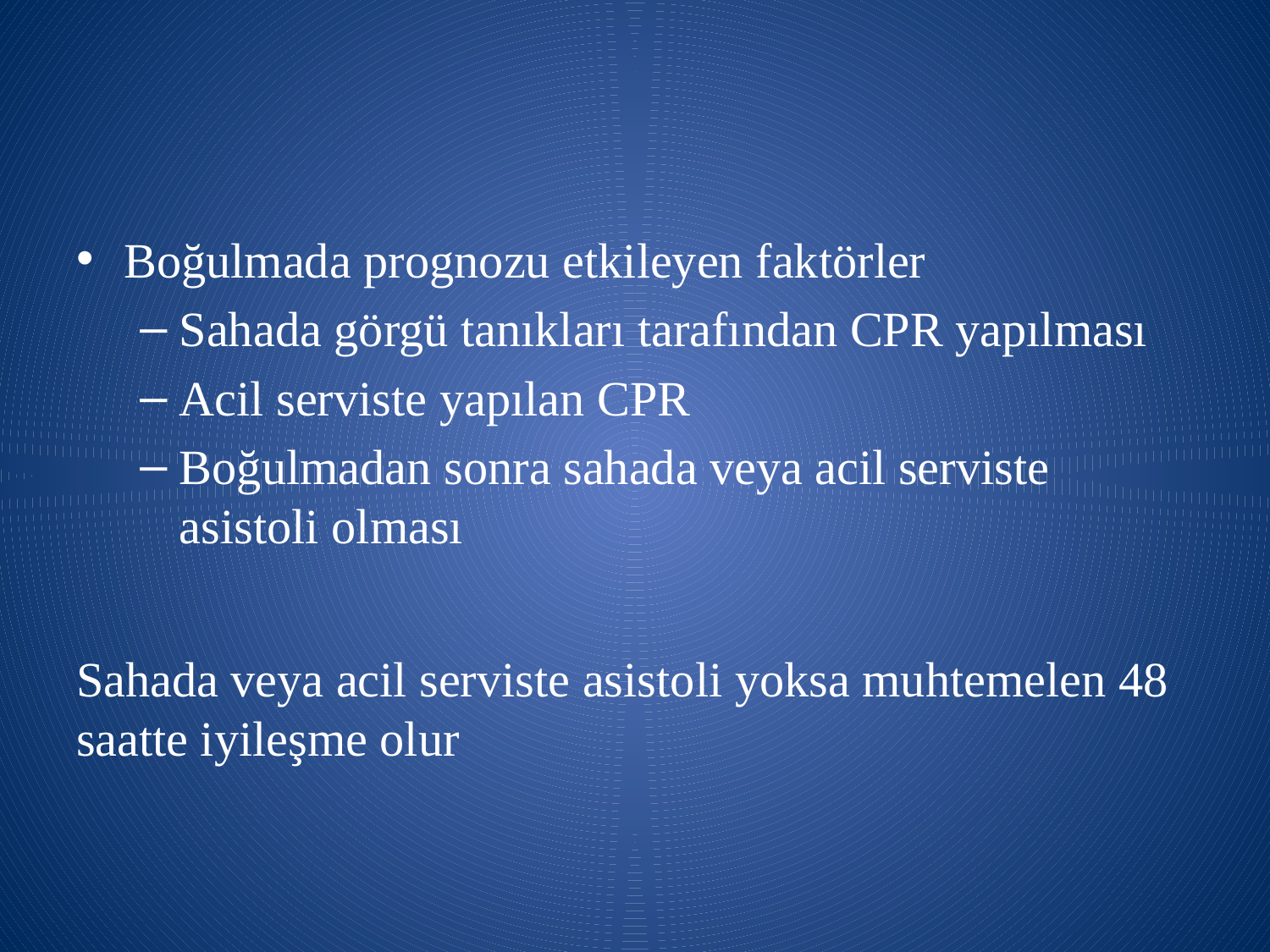

#
Boğulmada prognozu etkileyen faktörler
Sahada görgü tanıkları tarafından CPR yapılması
Acil serviste yapılan CPR
Boğulmadan sonra sahada veya acil serviste asistoli olması

Sahada veya acil serviste asistoli yoksa muhtemelen 48 saatte iyileşme olur